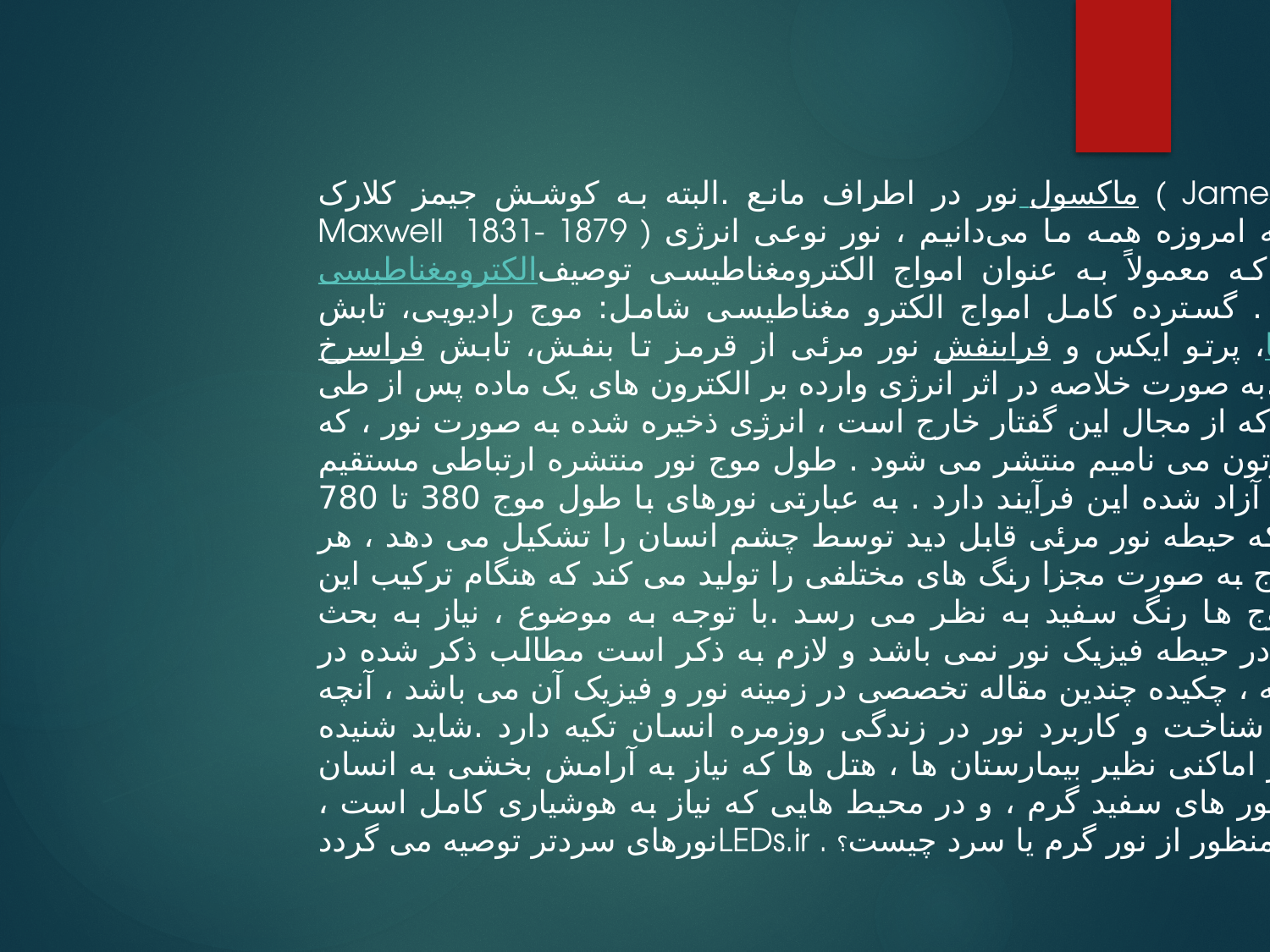

نور در اطراف مانع .البته به کوشش جیمز کلارک ماکسول ( James Clerk Maxwell  1831- 1879 ) است که امروزه همه ما می‌دانیم ، نور نوعی انرژی الکترومغناطیسی است که معمولاً به عنوان امواج الکترومغناطیسی توصیف می‌شود . گسترده کامل امواج الکترو مغناطیسی شامل: موج رادیویی، تابش فراسرخ نور مرئی از قرمز تا بنفش، تابش فرابنفش، پرتو ایکس و پرتو گاما می‌باشد.به صورت خلاصه در اثر انرژی وارده بر الکترون های یک ماده پس از طی مراحلی که از مجال این گفتار خارج است ، انرژی ذخیره شده به صورت نور ، که آن را فوتون می نامیم منتشر می شود . طول موج نور منتشره ارتباطی مستقیم با انرژی آزاد شده این فرآیند دارد . به عبارتی نورهای با طول موج 380 تا 780 نانومتر که حیطه نور مرئی قابل دید توسط چشم انسان را تشکیل می دهد ، هر طول موج به صورت مجزا رنگ های مختلفی را تولید می کند که هنگام ترکیب این طول موج ها رنگ سفید به نظر می رسد .با توجه به موضوع ، نیاز به بحث بیشتری در حیطه فیزیک نور نمی باشد و لازم به ذکر است مطالب ذکر شده در این مقاله ، چکیده چندین مقاله تخصصی در زمینه نور و فیزیک آن می باشد ، آنچه آمده بر شناخت و کاربرد نور در زندگی روزمره انسان تکیه دارد .شاید شنیده باشید در اماکنی نظیر بیمارستان ها ، هتل ها که نیاز به آرامش بخشی به انسان است ، نور های سفید گرم ، و در محیط هایی که نیاز به هوشیاری کامل است ، نورهای سردتر توصیه می گرددLEDs.ir . منظور از نور گرم یا سرد چیست؟